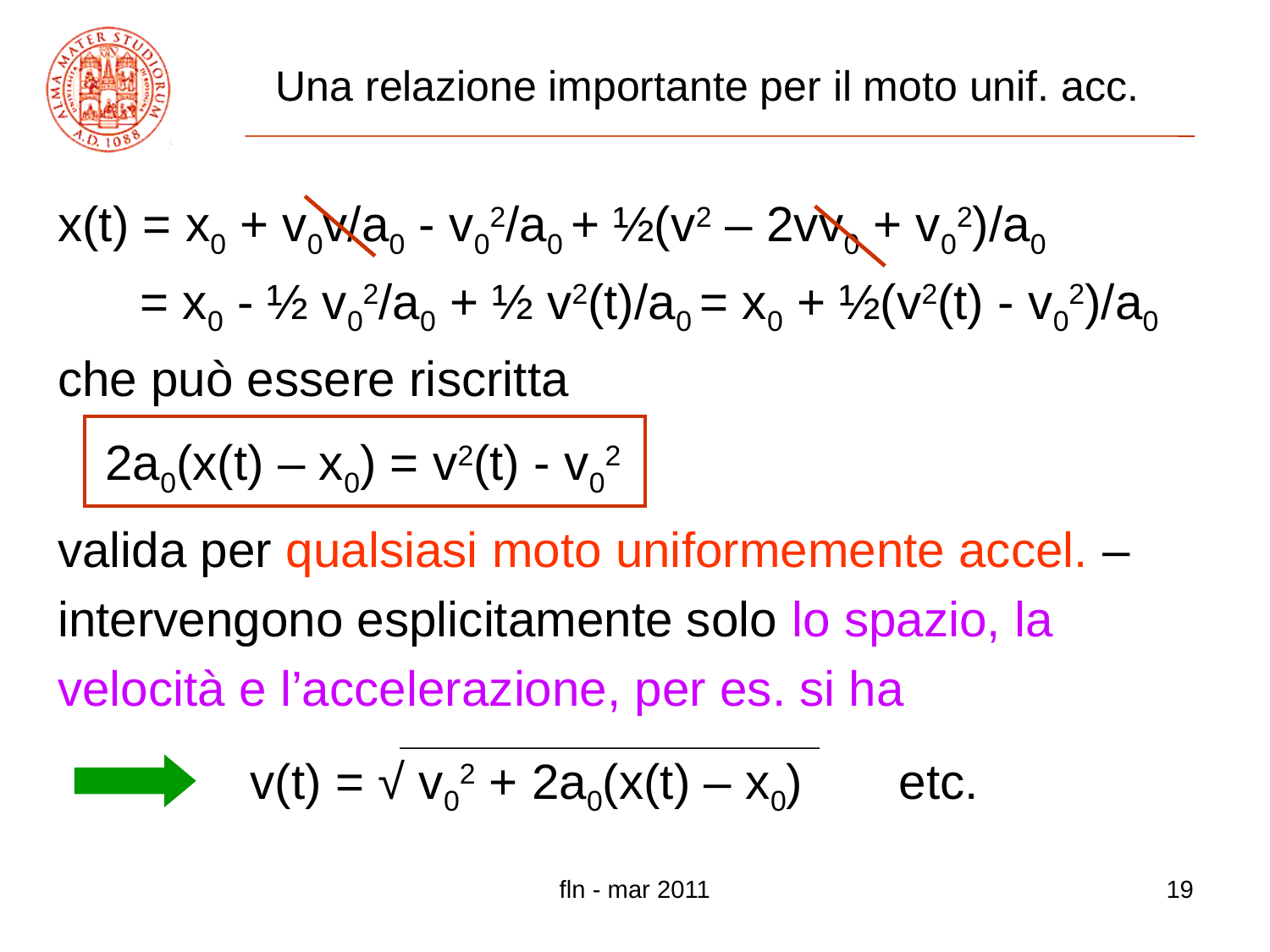

# Una relazione importante per il moto unif. acc.
x(t) = x0 + v0v/a0 - v02/a0 + ½(v2 – 2vv0 + v02)/a0
      = x0 - ½ v02/a0 + ½ v2(t)/a0 = x0 + ½(v2(t) - v02)/a0
che può essere riscritta
	2a0(x(t) – x0) = v2(t) - v02
valida per qualsiasi moto uniformemente accel. –
intervengono esplicitamente solo lo spazio, la
velocità e l’accelerazione, per es. si ha
              v(t) = √ v02 + 2a0(x(t) – x0)       etc.

fln - mar 2011
19